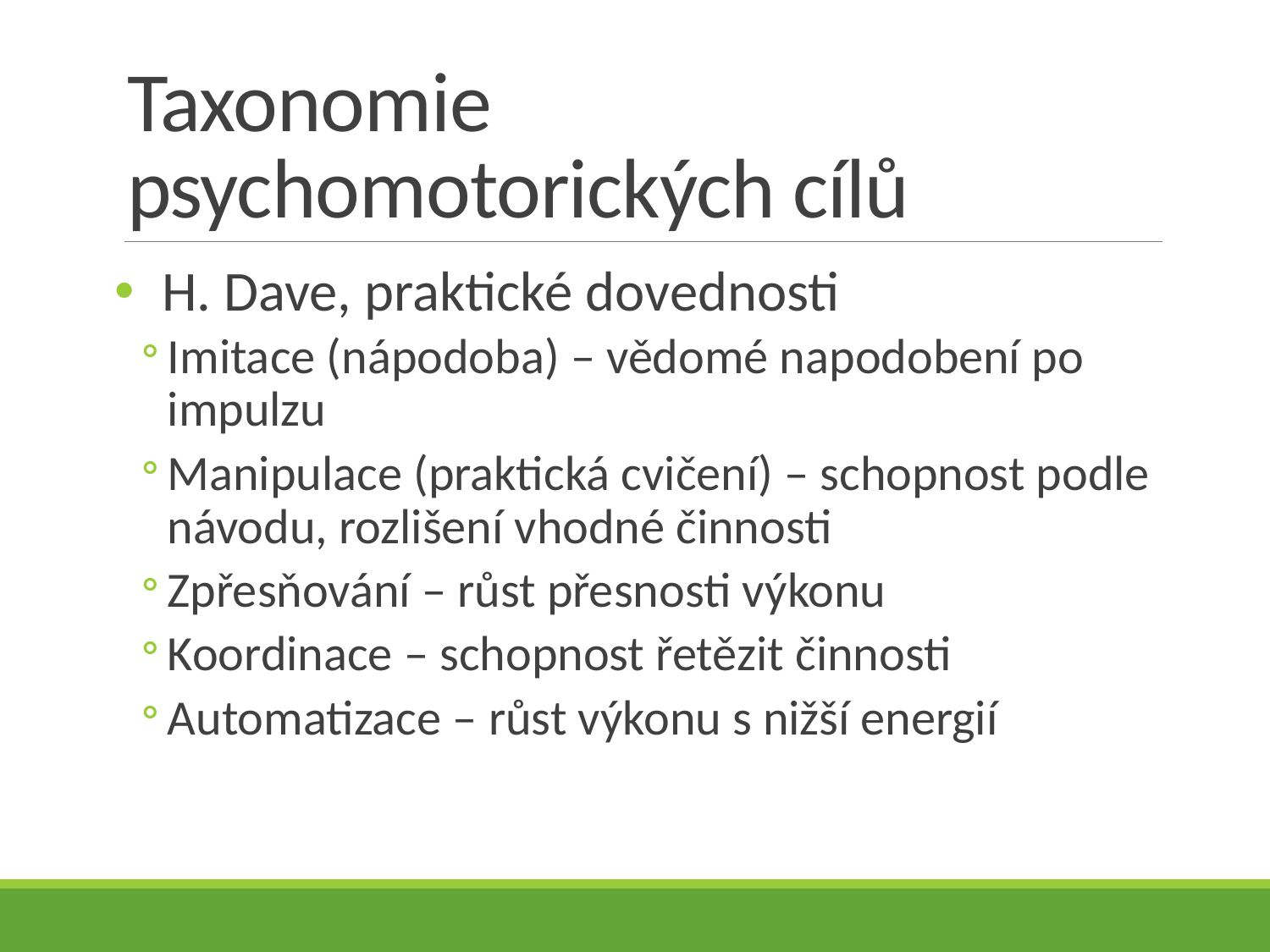

# Taxonomie psychomotorických cílů
H. Dave, praktické dovednosti
Imitace (nápodoba) – vědomé napodobení po impulzu
Manipulace (praktická cvičení) – schopnost podle návodu, rozlišení vhodné činnosti
Zpřesňování – růst přesnosti výkonu
Koordinace – schopnost řetězit činnosti
Automatizace – růst výkonu s nižší energií